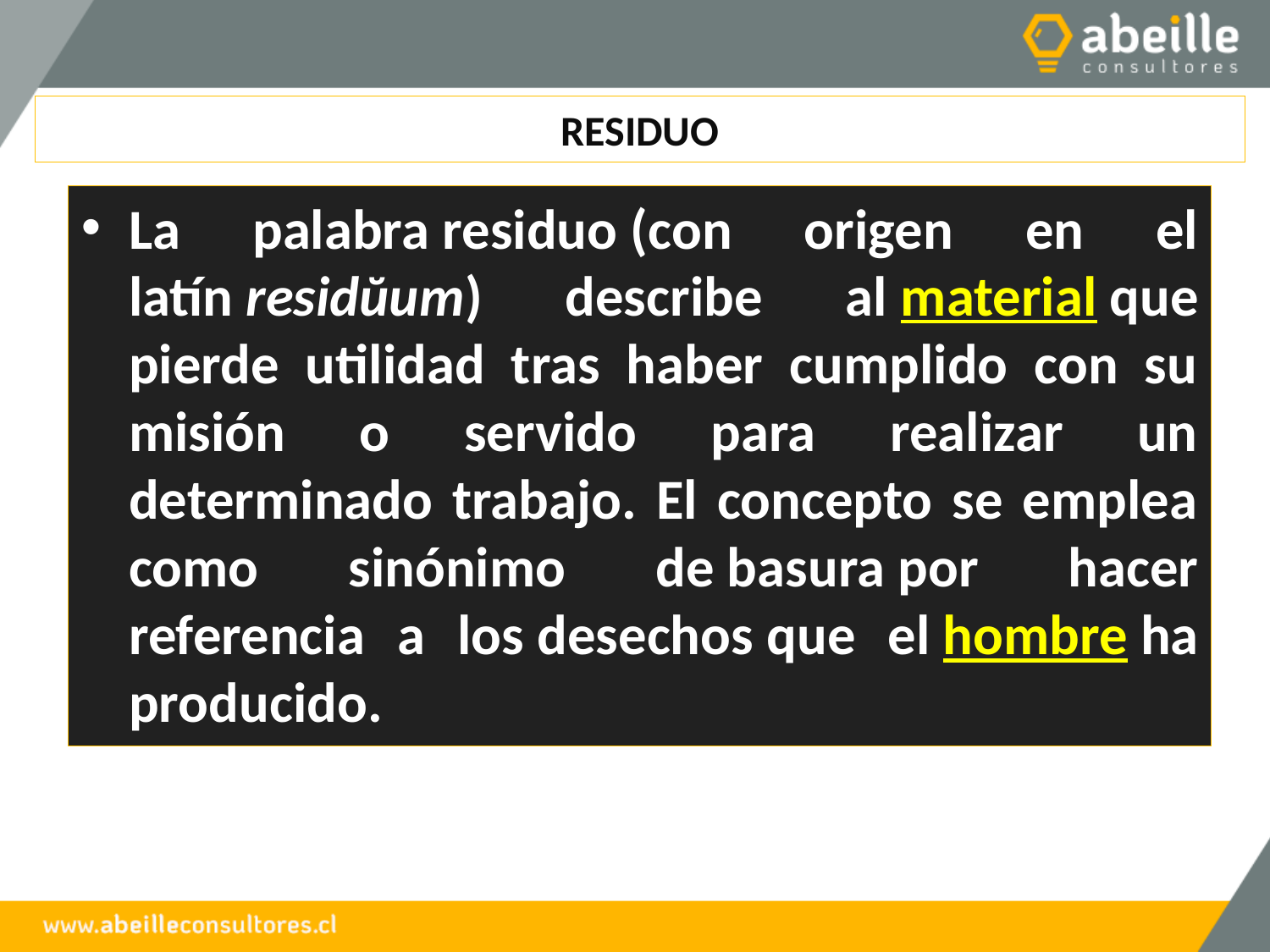

# RESIDUO
La palabra residuo (con origen en el latín residŭum) describe al material que pierde utilidad tras haber cumplido con su misión o servido para realizar un determinado trabajo. El concepto se emplea como sinónimo de basura por hacer referencia a los desechos que el hombre ha producido.